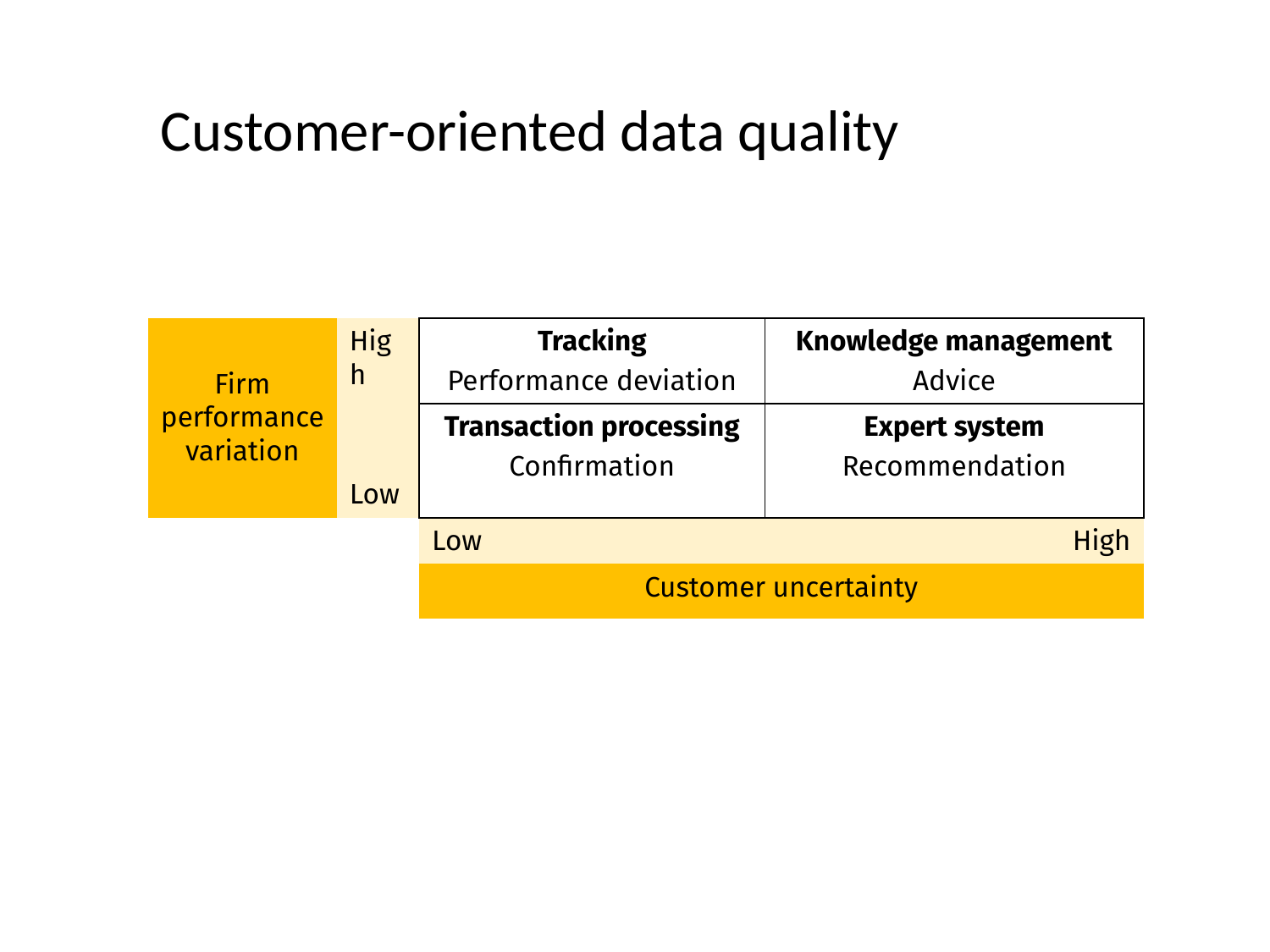

# Customer-oriented data quality
| Firm performance variation | High | Tracking Performance deviation | Knowledge management Advice |
| --- | --- | --- | --- |
|  | Low | Transaction processing Confirmation | Expert system Recommendation |
|  |  | Low | High |
|  |  | Customer uncertainty |  |